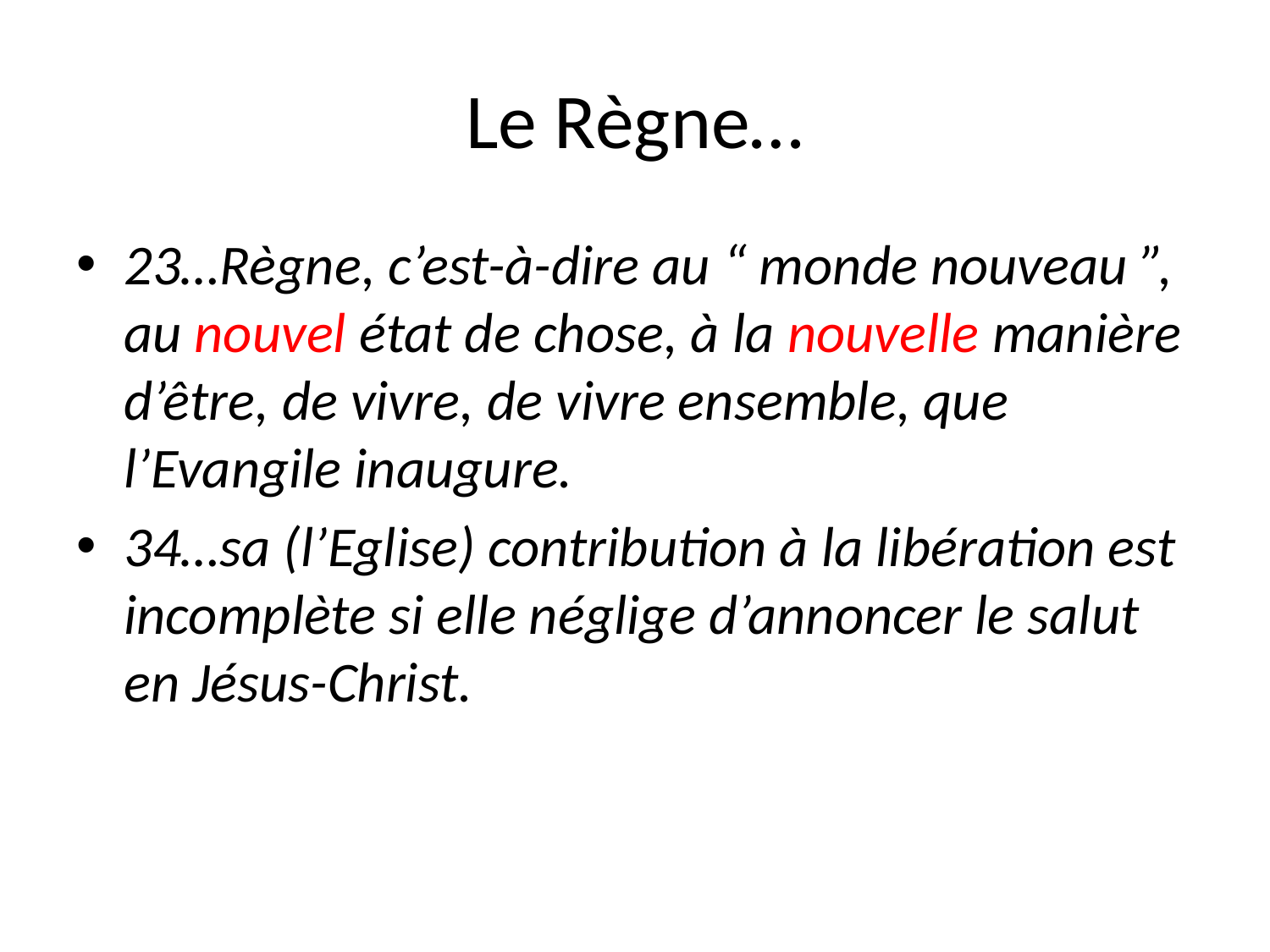

# Le Règne…
23…Règne, c’est-à-dire au “ monde nouveau ”, au nouvel état de chose, à la nouvelle manière d’être, de vivre, de vivre ensemble, que l’Evangile inaugure.
34…sa (l’Eglise) contribution à la libération est incomplète si elle néglige d’annoncer le salut en Jésus-Christ.